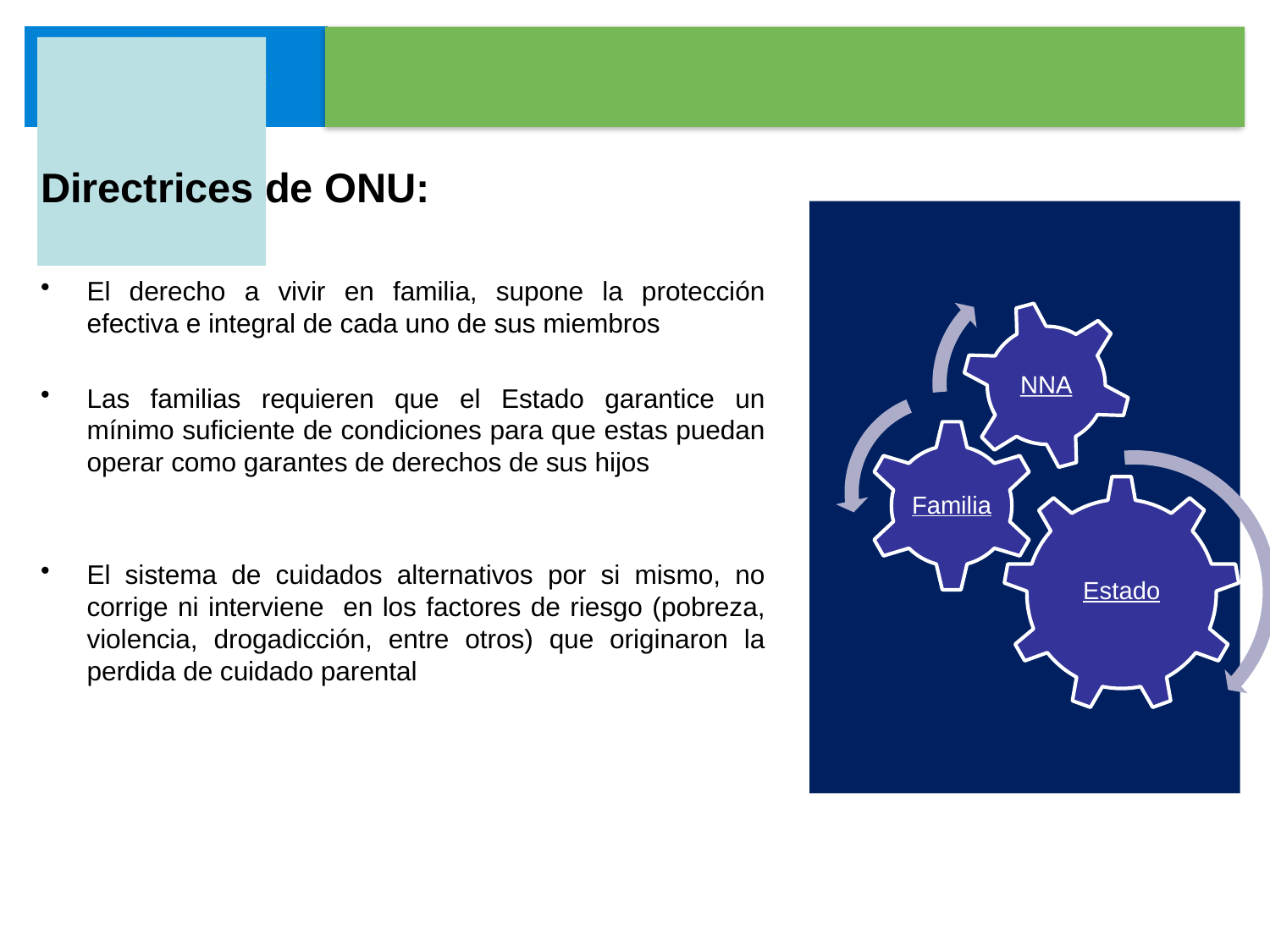

#

Directrices de ONU:

El derecho a vivir en familia, supone la protección efectiva e integral de cada uno de sus miembros

Las familias requieren que el Estado garantice un mínimo suficiente de condiciones para que estas puedan operar como garantes de derechos de sus hijos

El sistema de cuidados alternativos por si mismo, no corrige ni interviene  en los factores de riesgo (pobreza, violencia, drogadicción, entre otros) que originaron la perdida de cuidado parental

Estado
Familia
NNA